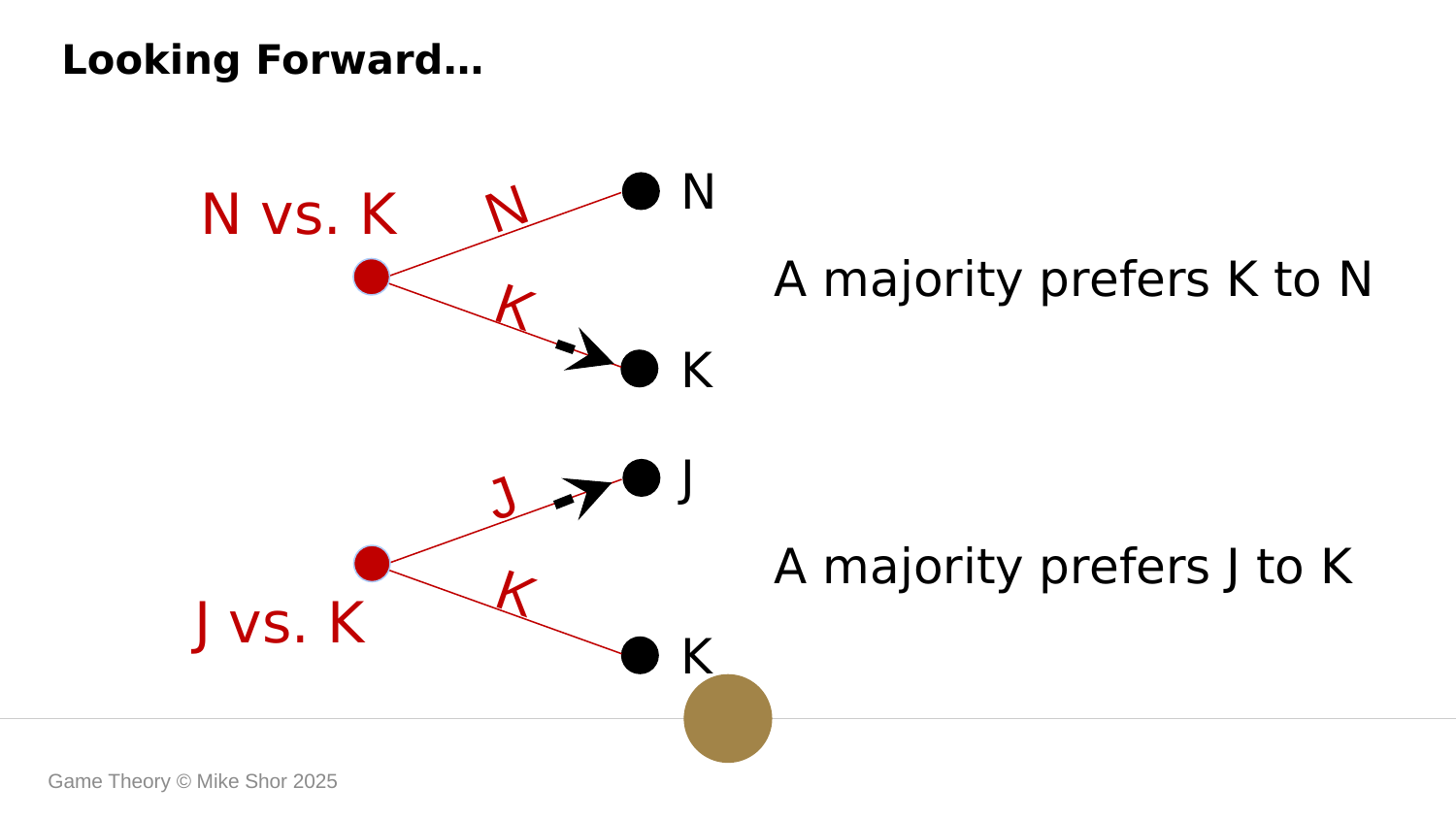

Looking Forward…
N
   N

   K

N vs. K
A majority prefers K to N
K

J
   J

A majority prefers J to K

   K
J vs. K
K

Game Theory © Mike Shor 2025